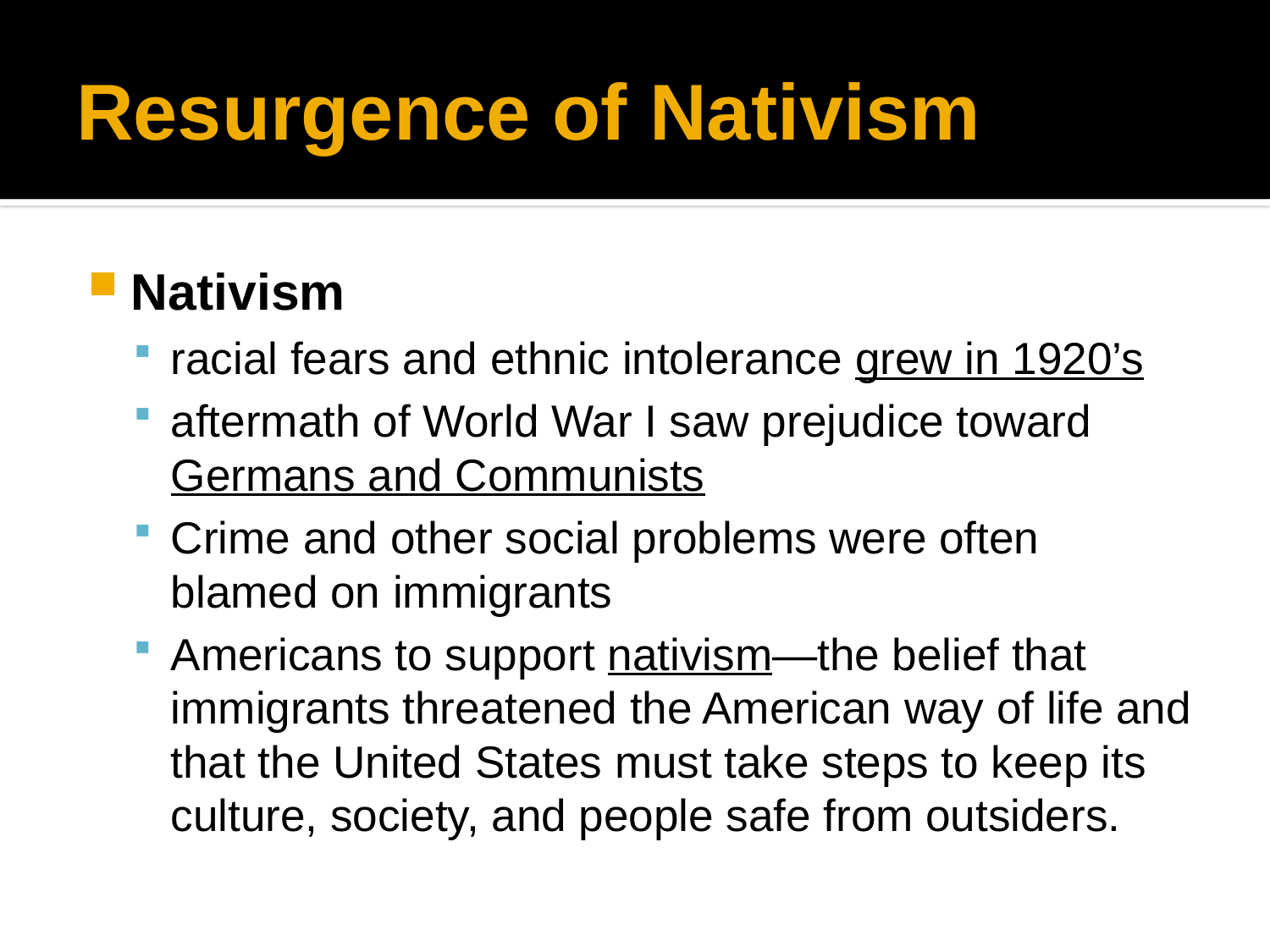

# Resurgence of Nativism
Nativism
racial fears and ethnic intolerance grew in 1920’s
aftermath of World War I saw prejudice toward Germans and Communists
Crime and other social problems were often blamed on immigrants
Americans to support nativism—the belief that immigrants threatened the American way of life and that the United States must take steps to keep its culture, society, and people safe from outsiders.